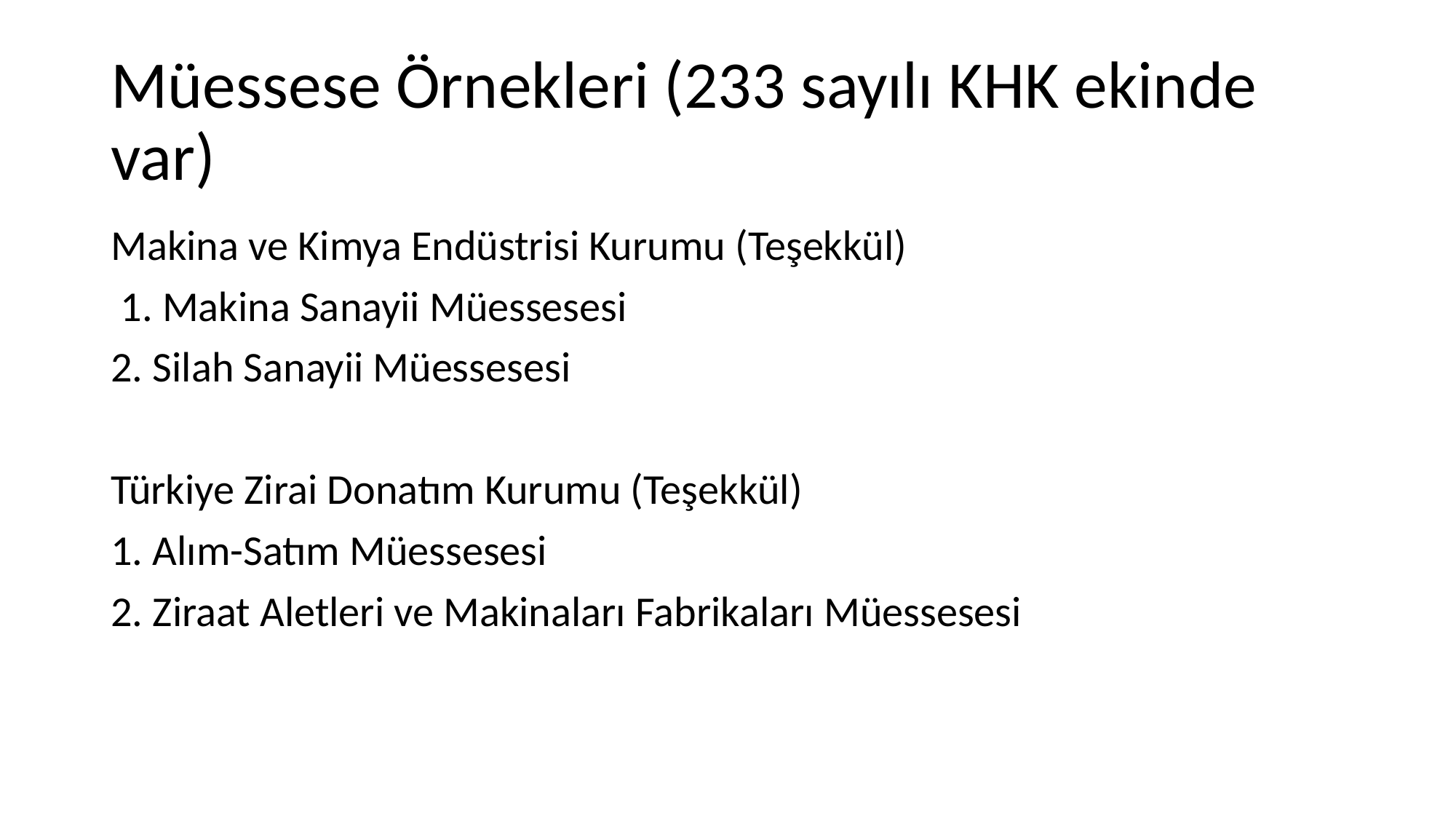

# Müessese Örnekleri (233 sayılı KHK ekinde var)
Makina ve Kimya Endüstrisi Kurumu (Teşekkül)
 1. Makina Sanayii Müessesesi
2. Silah Sanayii Müessesesi

Türkiye Zirai Donatım Kurumu (Teşekkül)
1. Alım-Satım Müessesesi
2. Ziraat Aletleri ve Makinaları Fabrikaları Müessesesi